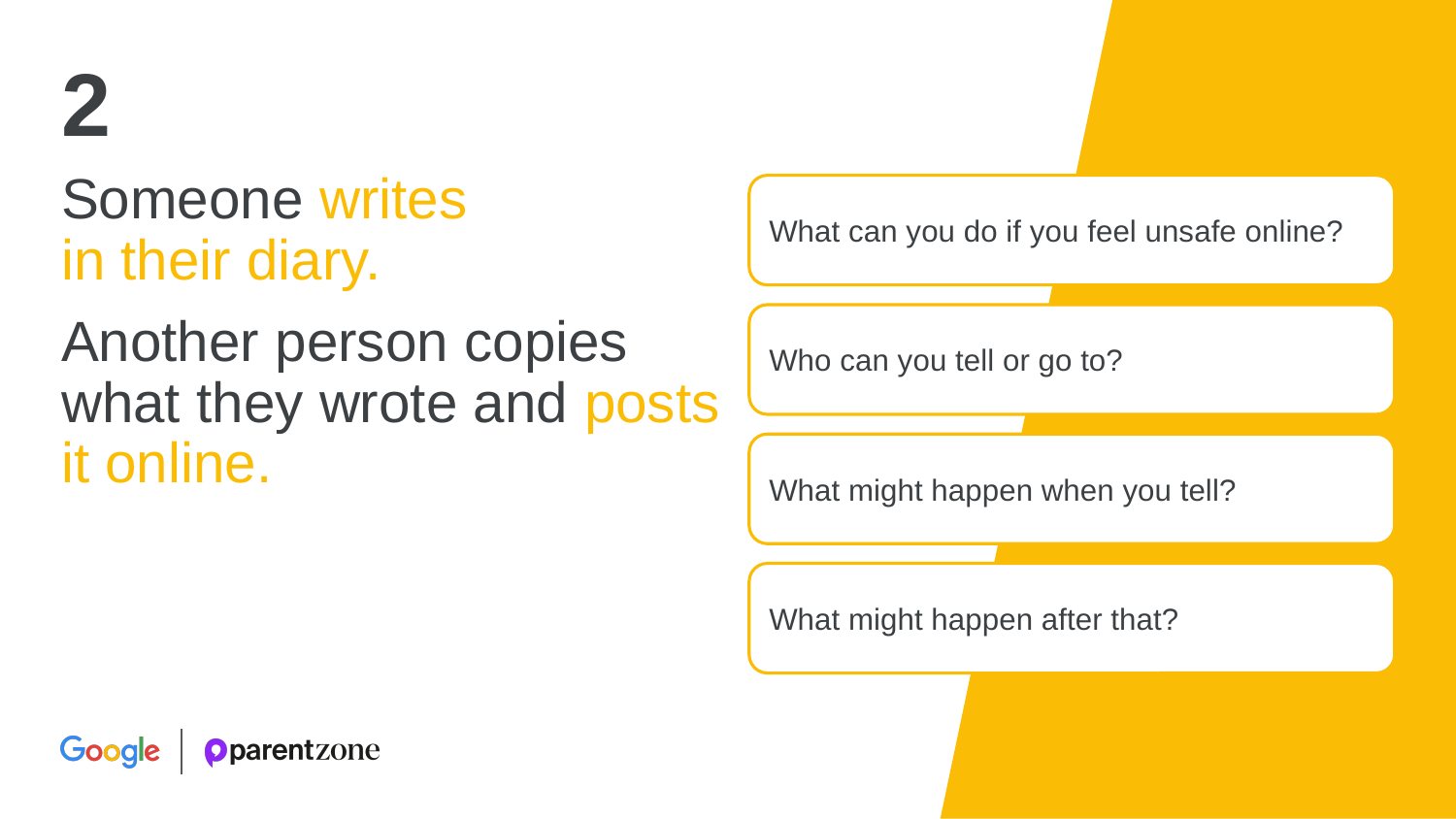

# 2
Someone writes
in their diary.
Another person copies what they wrote and posts it online.

What can you do if you feel unsafe online?
Who can you tell or go to?
What might happen when you tell?
What might happen after that?